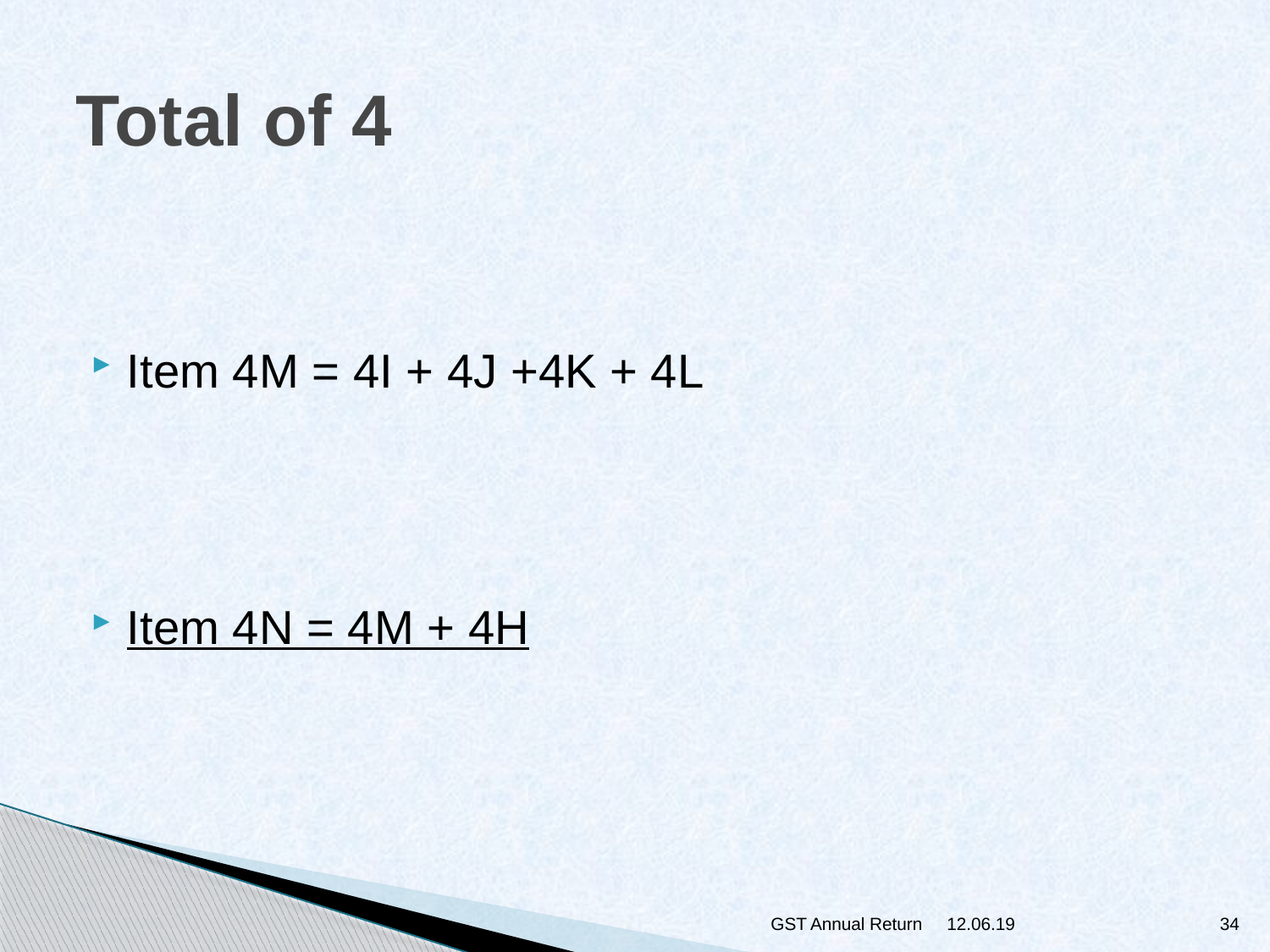

# Total of 4

Item 4M = 4I + 4J +4K + 4L

Item 4N = 4M + 4H
GST Annual Return
12.06.19
34